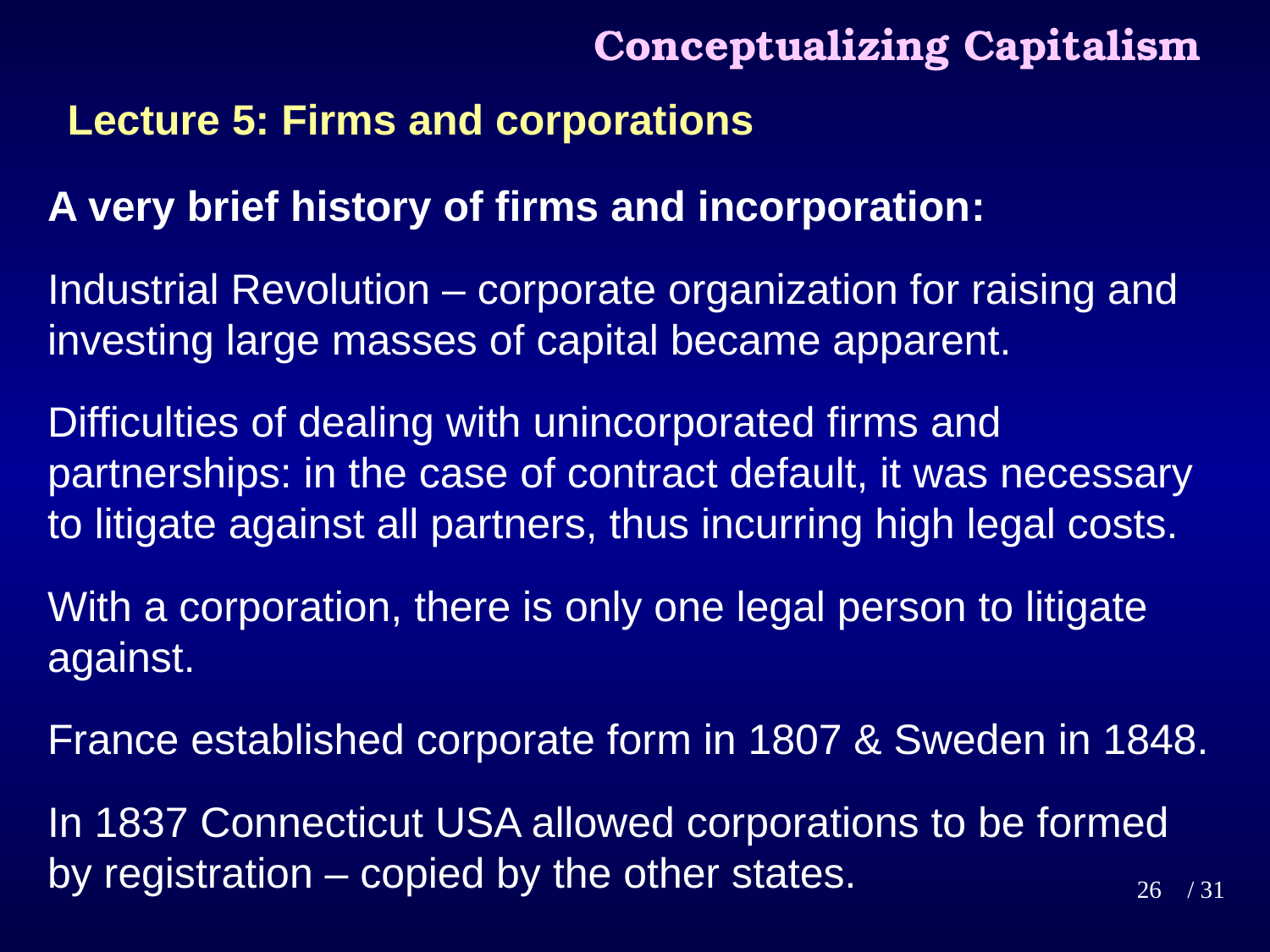

# Conceptualizing Capitalism
Lecture 5: Firms and corporations
A very brief history of firms and incorporation:
Industrial Revolution – corporate organization for raising and investing large masses of capital became apparent.
Difficulties of dealing with unincorporated firms and partnerships: in the case of contract default, it was necessary to litigate against all partners, thus incurring high legal costs.
With a corporation, there is only one legal person to litigate against.
France established corporate form in 1807 & Sweden in 1848.
In 1837 Connecticut USA allowed corporations to be formed by registration – copied by the other states.
26
/ 31